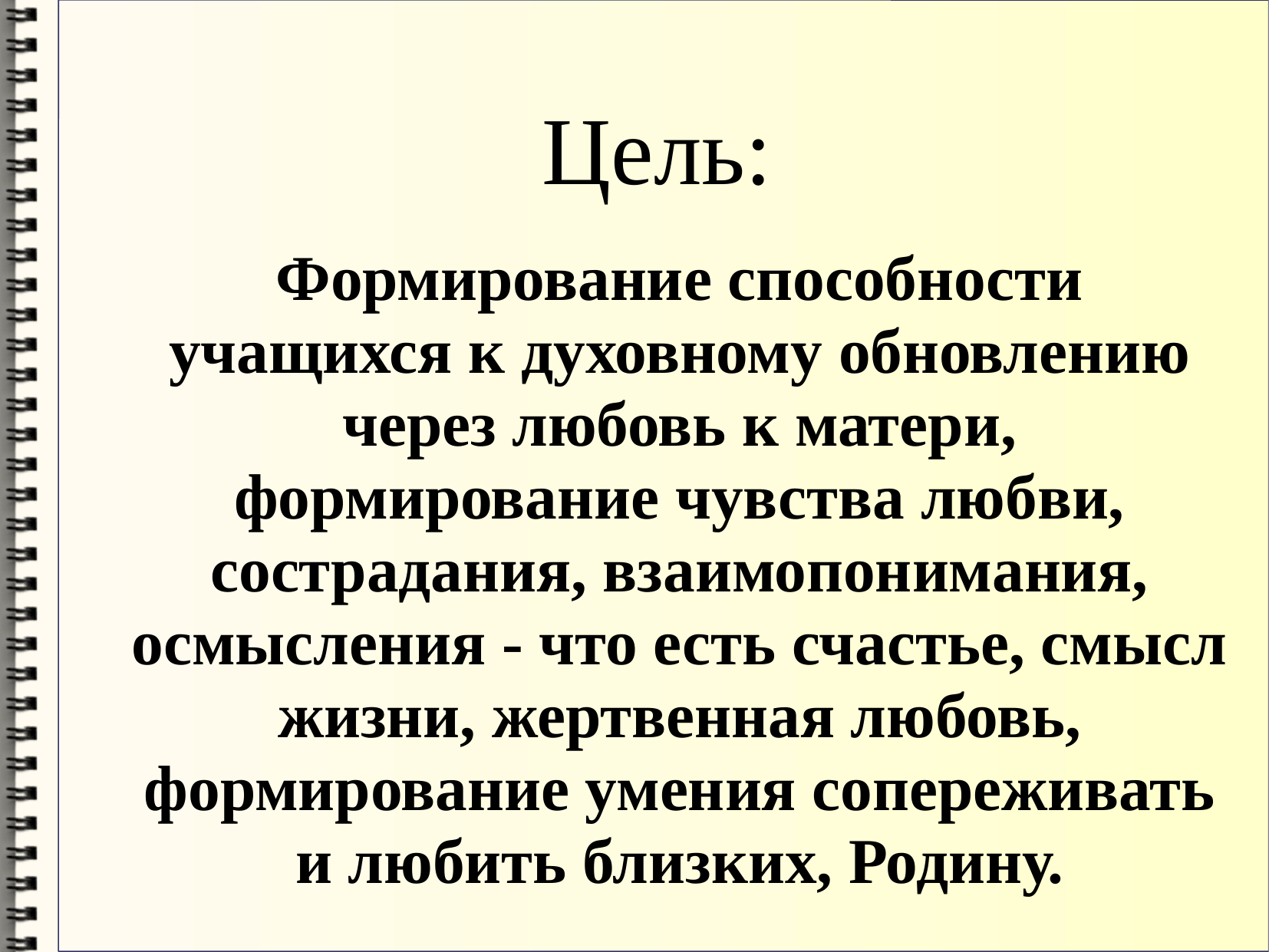

# Цель:
Формирование способности учащихся к духовному обновлению через любовь к матери, формирование чувства любви, сострадания, взаимопонимания, осмысления - что есть счастье, смысл жизни, жертвенная любовь, формирование умения сопереживать и любить близких, Родину.